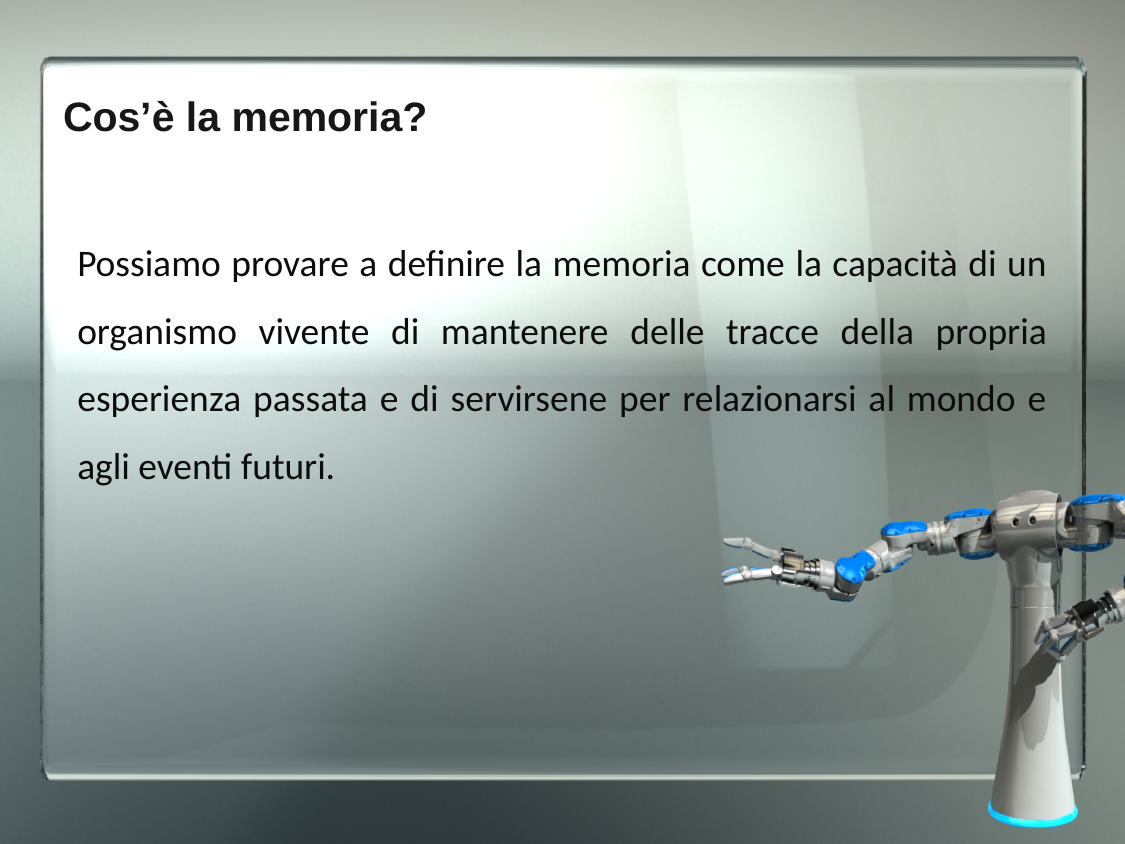

# Cos’è la memoria?
Possiamo provare a definire la memoria come la capacità di un organismo vivente di mantenere delle tracce della propria esperienza passata e di servirsene per relazionarsi al mondo e agli eventi futuri.